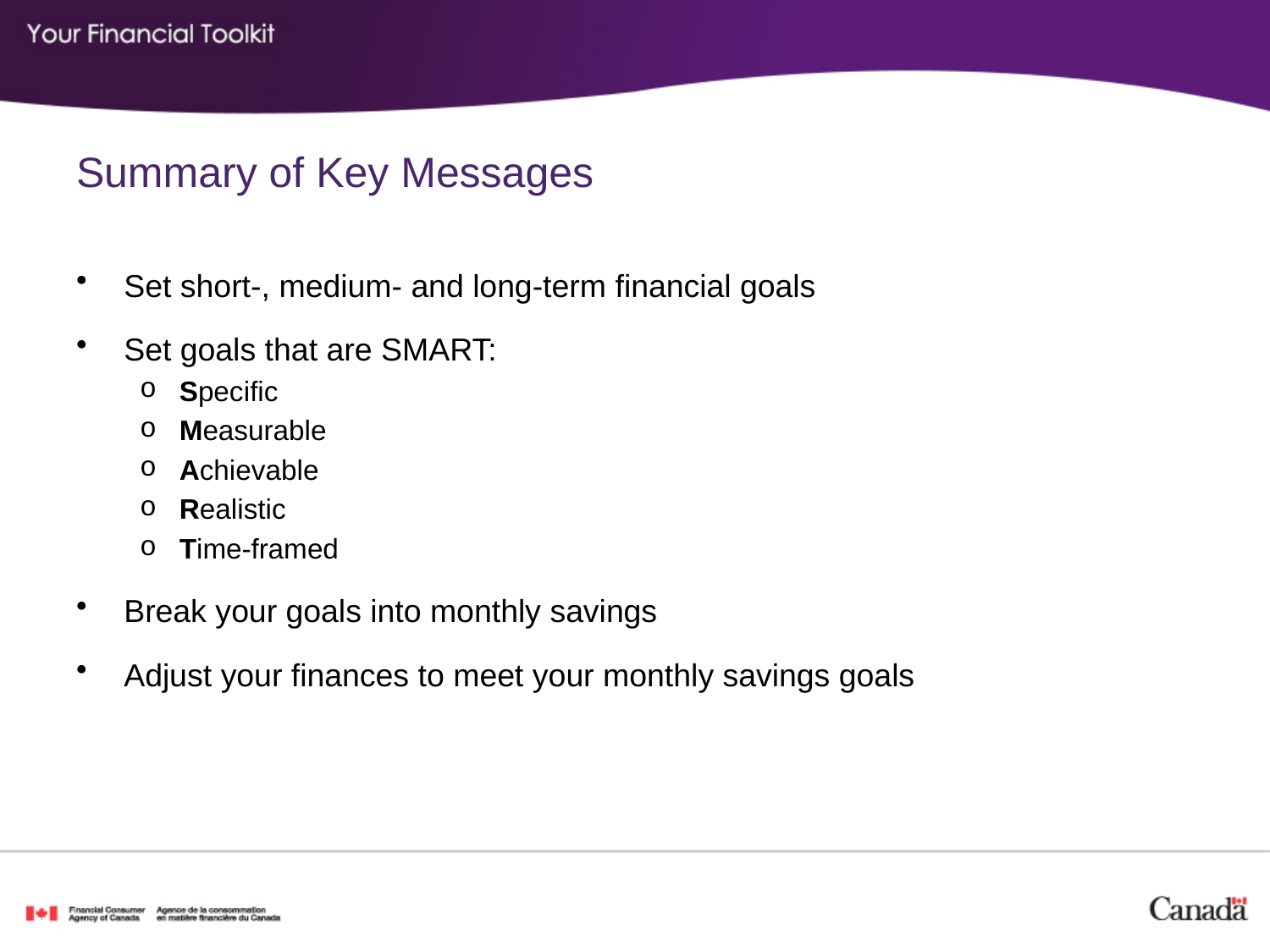

# Summary of Key Messages
Set short-, medium- and long-term financial goals

Set goals that are SMART:
Specific
Measurable
Achievable
Realistic
Time-framed

Break your goals into monthly savings

Adjust your finances to meet your monthly savings goals